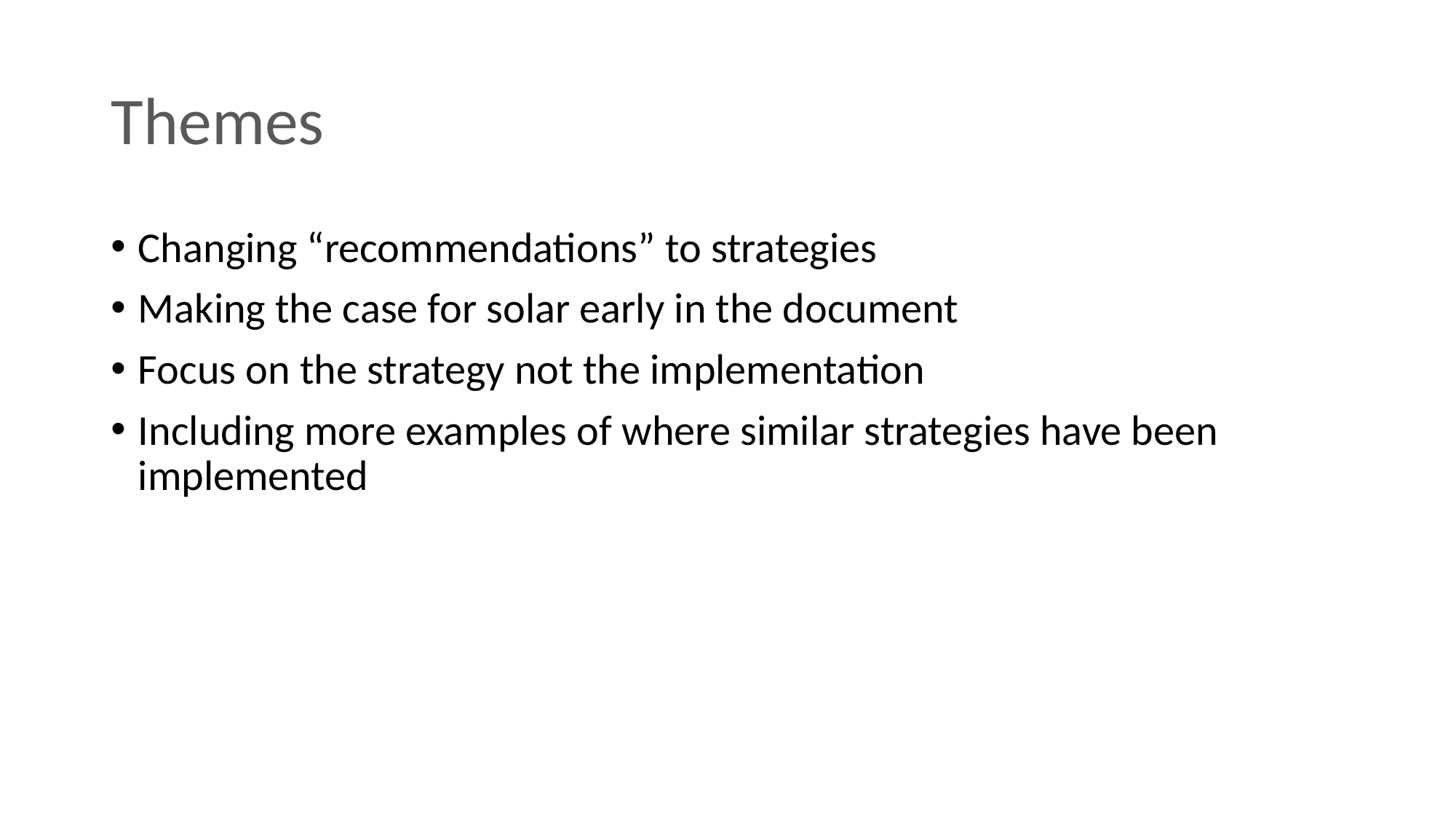

# Themes

Changing “recommendations” to strategies
Making the case for solar early in the document
Focus on the strategy not the implementation
Including more examples of where similar strategies have been implemented